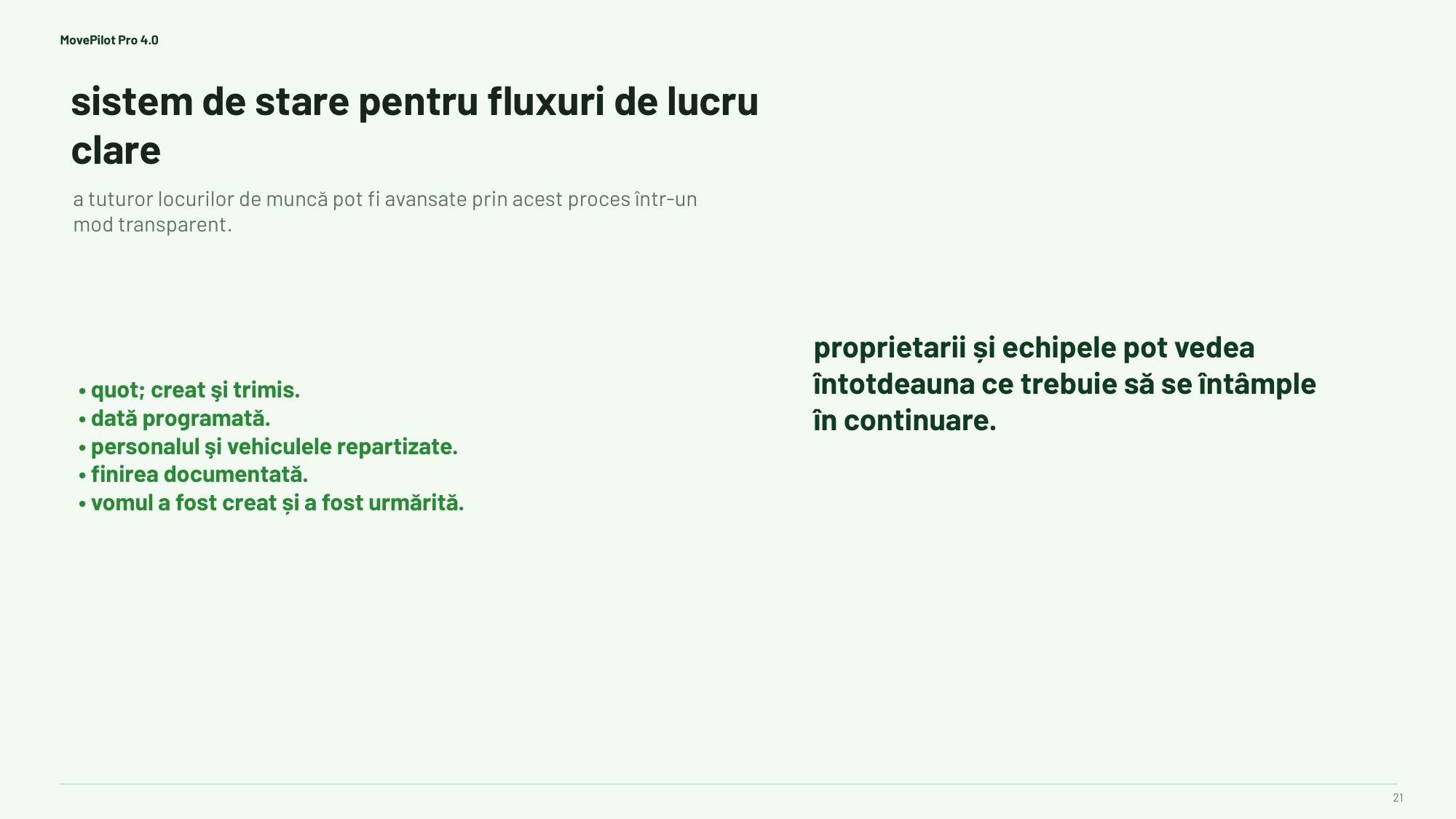

MovePilot Pro 4.0
sistem de stare pentru fluxuri de lucru clare
proprietarii și echipele pot vedea întotdeauna ce trebuie să se întâmple în continuare.
a tuturor locurilor de muncă pot fi avansate prin acest proces într-un mod transparent.
• quot; creat şi trimis.
• dată programată.
• personalul şi vehiculele repartizate.
• finirea documentată.
• vomul a fost creat și a fost urmărită.

21